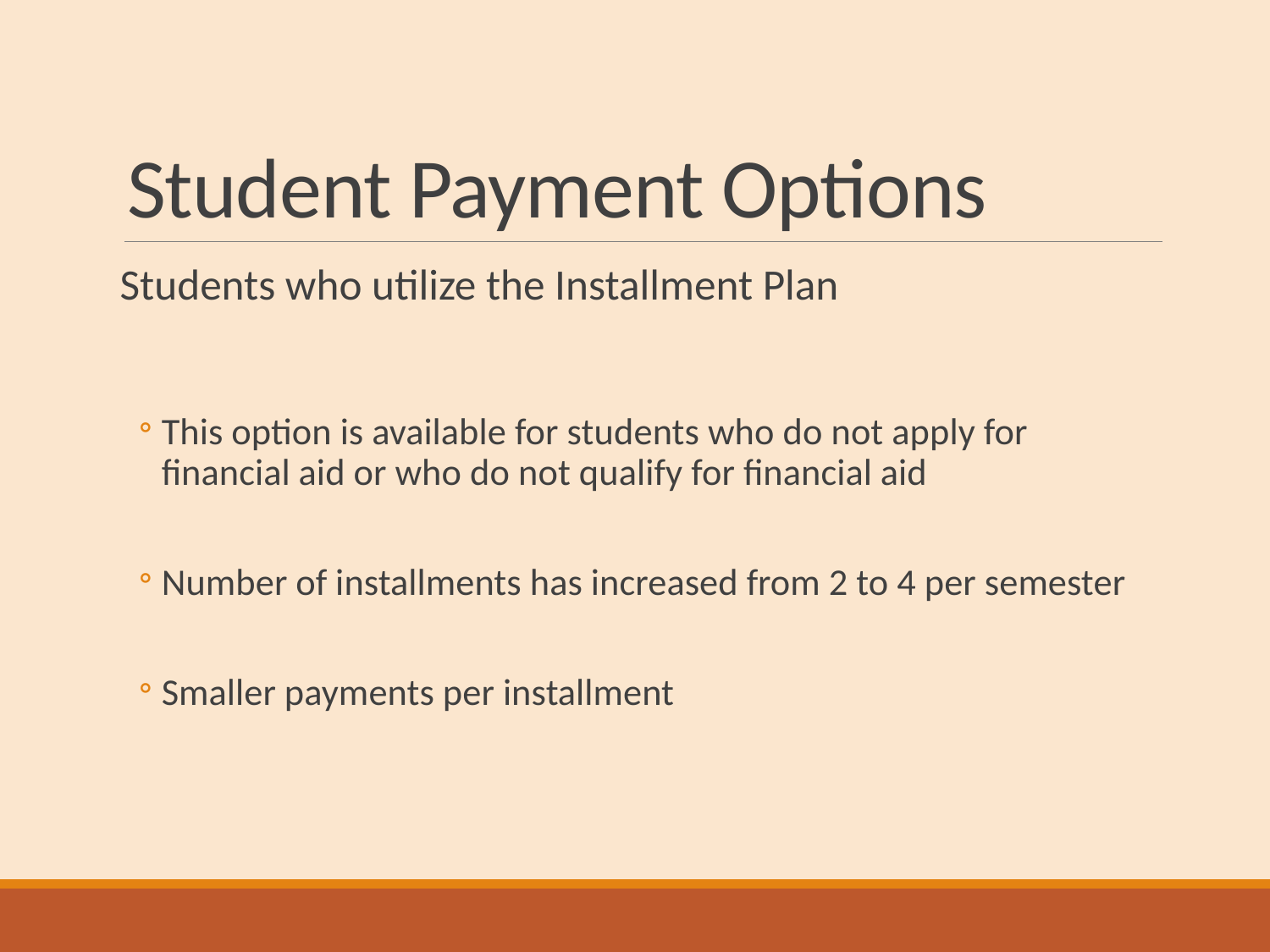

# Student Payment Options
Students who utilize the Installment Plan

This option is available for students who do not apply for financial aid or who do not qualify for financial aid

Number of installments has increased from 2 to 4 per semester

Smaller payments per installment